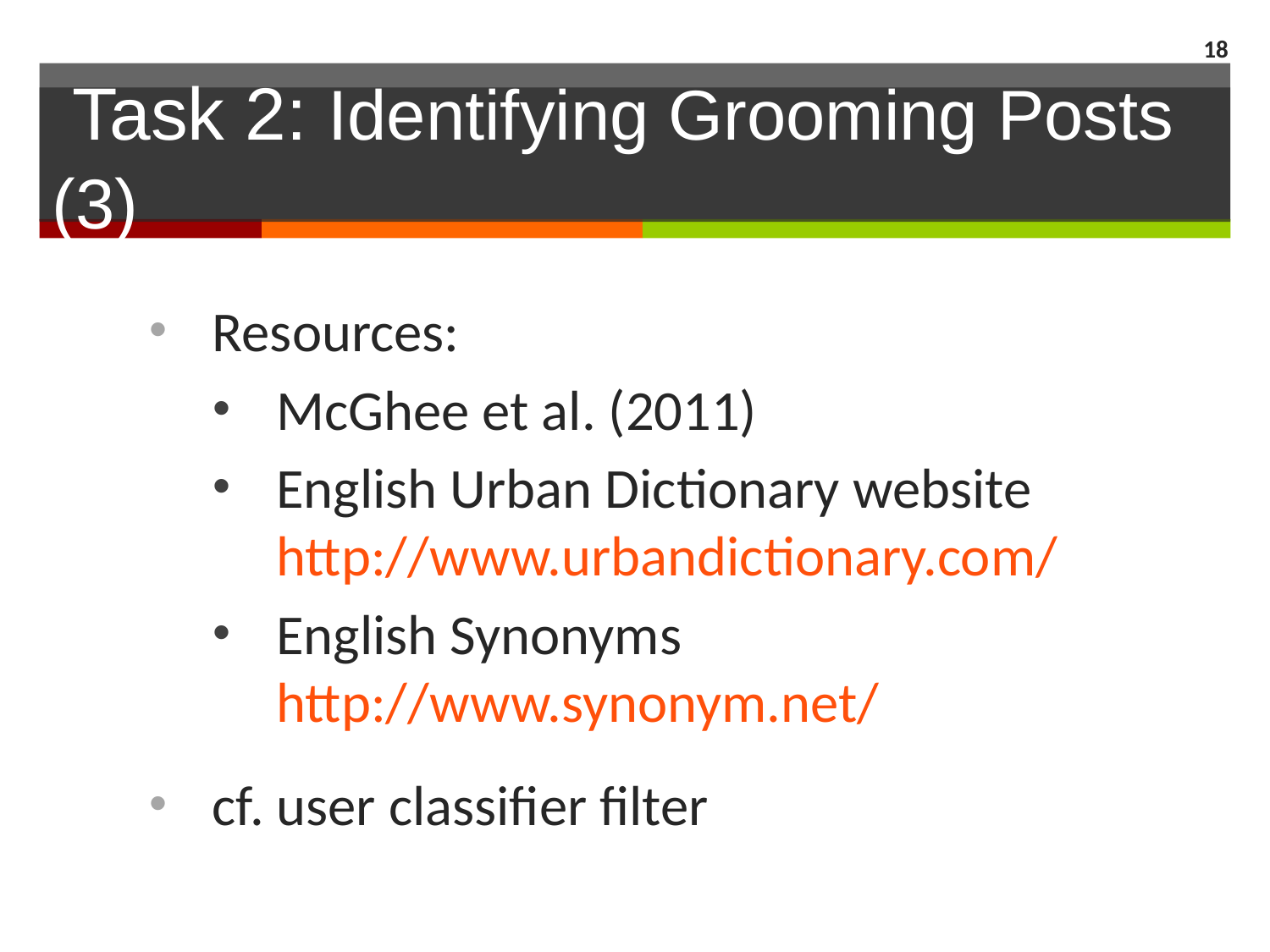

18
# Task 2: Identifying Grooming Posts (3)
Resources:
McGhee et al. (2011)
English Urban Dictionary website
http://www.urbandictionary.com/
English Synonyms
http://www.synonym.net/
cf. user classifier filter